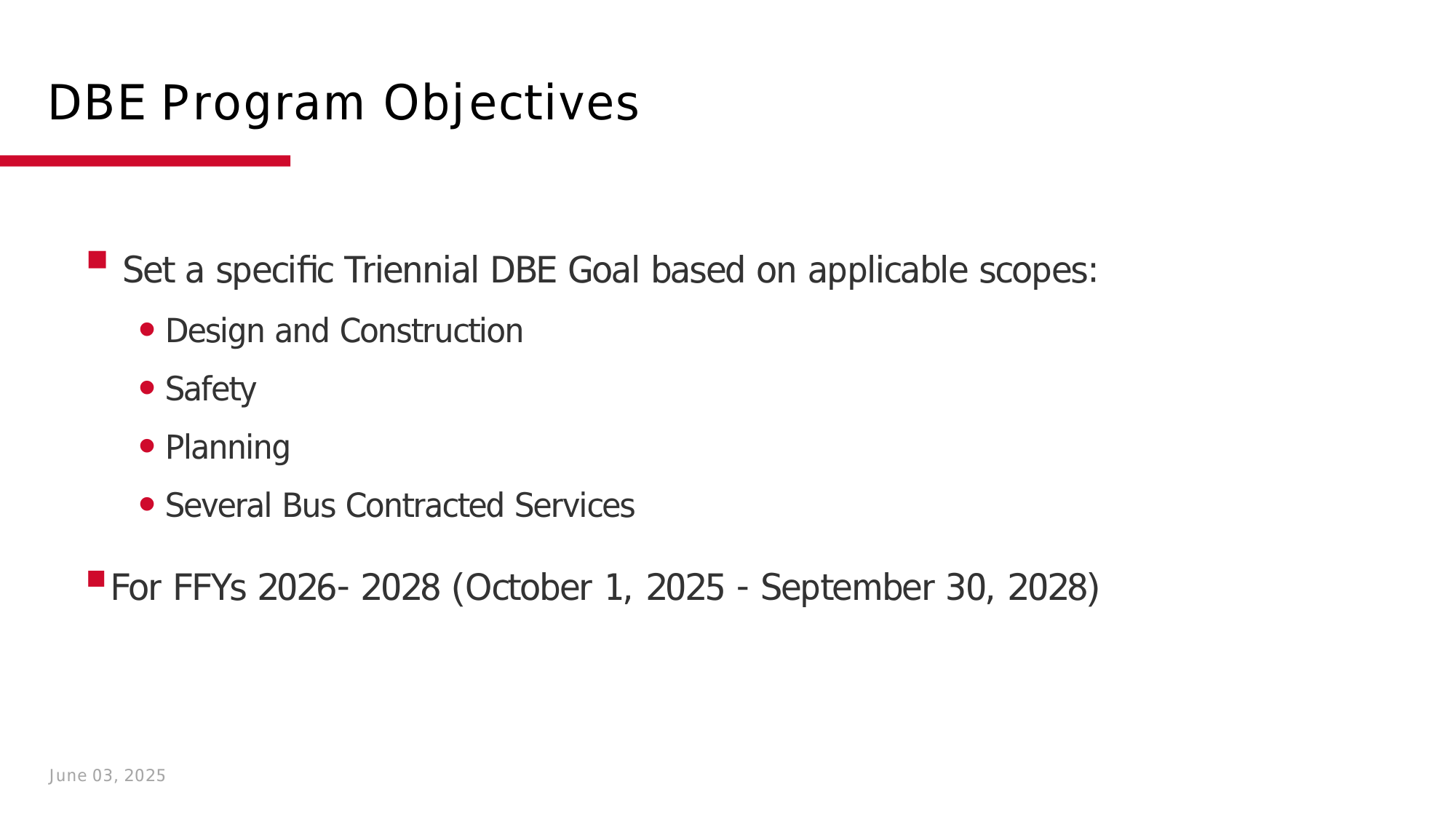

# DBE Program Objectives (3 of 3)
 Set a specific Triennial DBE Goal based on applicable scopes:
Design and Construction
Safety
Planning
Several Bus Contracted Services
For FFYs 2026- 2028 (October 1, 2025 - September 30, 2028)
June 03, 2025